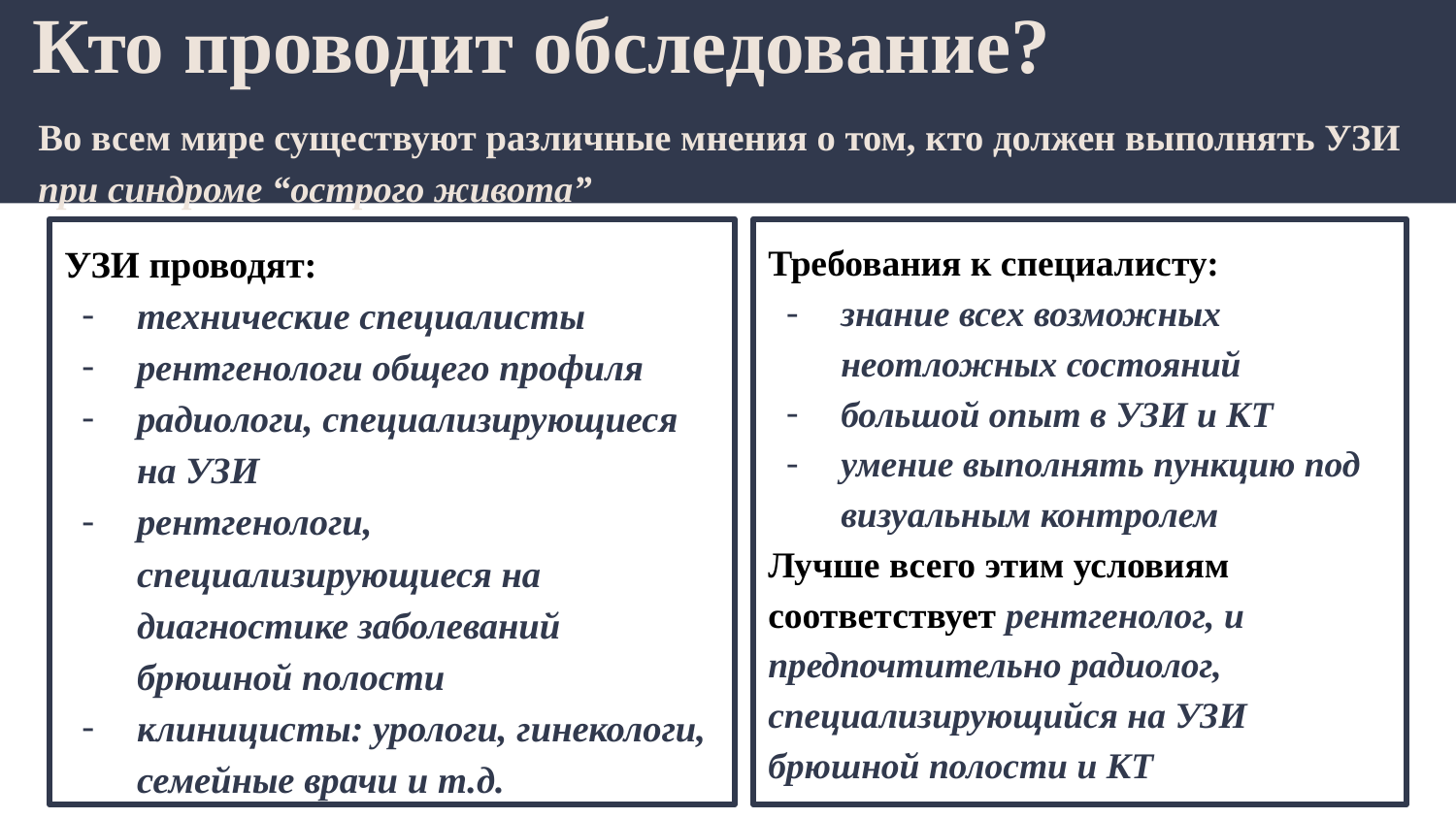

# Кто проводит обследование?
Во всем мире существуют различные мнения о том, кто должен выполнять УЗИ при синдроме “острого живота”
Требования к специалисту:
знание всех возможных неотложных состояний
большой опыт в УЗИ и КТ
умение выполнять пункцию под визуальным контролем
Лучше всего этим условиям соответствует рентгенолог, и предпочтительно радиолог, специализирующийся на УЗИ брюшной полости и КТ

УЗИ проводят:
технические специалисты
рентгенологи общего профиля
радиологи, специализирующиеся на УЗИ
рентгенологи, специализирующиеся на диагностике заболеваний брюшной полости
клиницисты: урологи, гинекологи, семейные врачи и т.д.